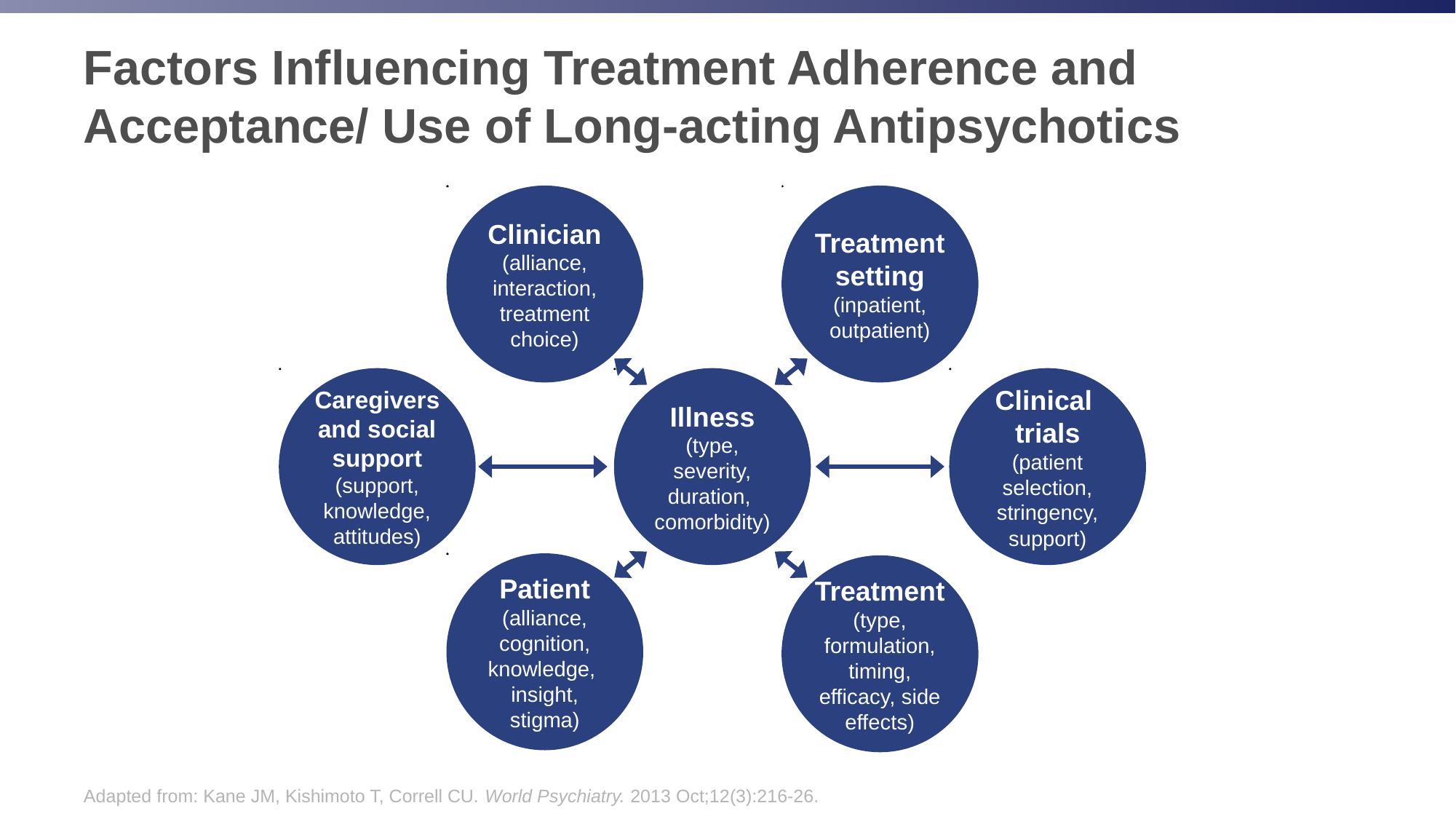

# Factors Influencing Treatment Adherence and Acceptance/ Use of Long-acting Antipsychotics
Clinician
(alliance, interaction,
treatment choice)
Treatment setting (inpatient, outpatient)
Caregivers and social support
(support, knowledge, attitudes)
Illness
(type, severity, duration,  comorbidity)
Clinical
trials
(patient selection, stringency, support)
Patient
(alliance,
cognition, knowledge,  insight, stigma)
Treatment
(type, formulation, timing, efficacy, side effects)
Adapted from: Kane JM, Kishimoto T, Correll CU. World Psychiatry. 2013 Oct;12(3):216-26.